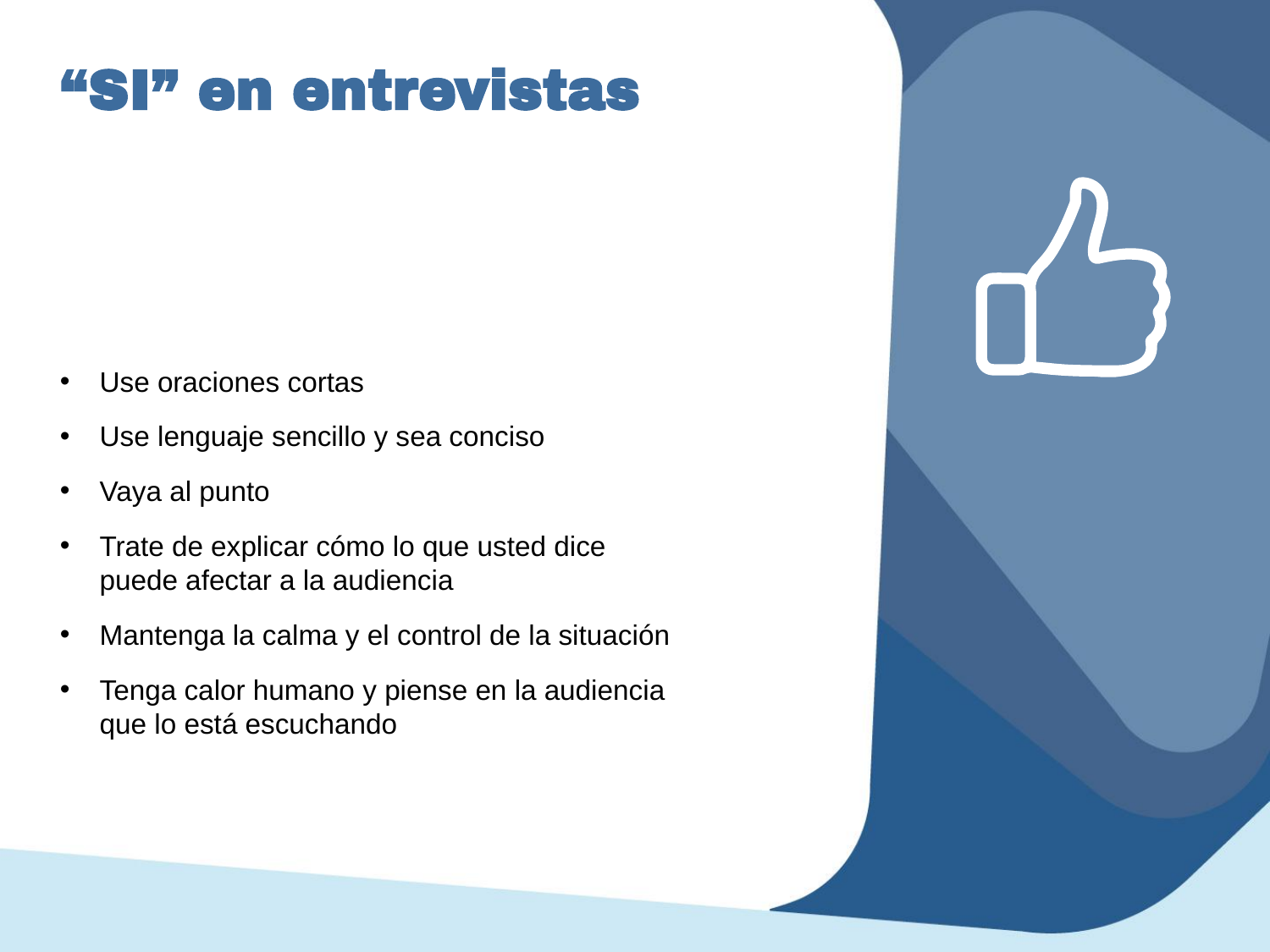

“SI” en entrevistas

Use oraciones cortas
Use lenguaje sencillo y sea conciso
Vaya al punto
Trate de explicar cómo lo que usted dice puede afectar a la audiencia
Mantenga la calma y el control de la situación
Tenga calor humano y piense en la audiencia que lo está escuchando